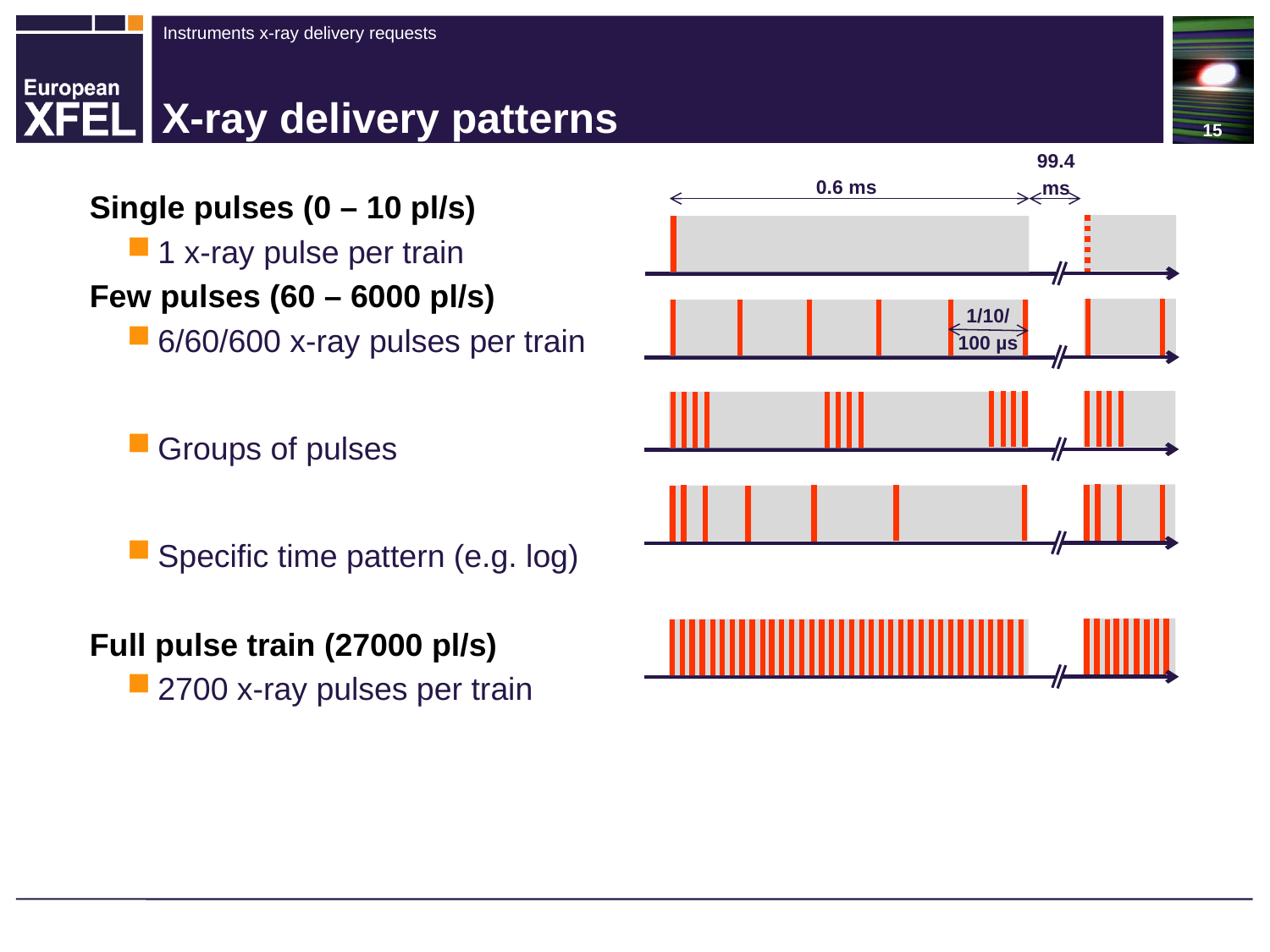

15
# X-ray delivery patterns
99.4
ms
0.6 ms

Single pulses (0 – 10 pl/s)
1 x-ray pulse per train
Few pulses (60 – 6000 pl/s)
6/60/600 x-ray pulses per train

Groups of pulses

Specific time pattern (e.g. log)

Full pulse train (27000 pl/s)
2700 x-ray pulses per train

1/10/
100 µs